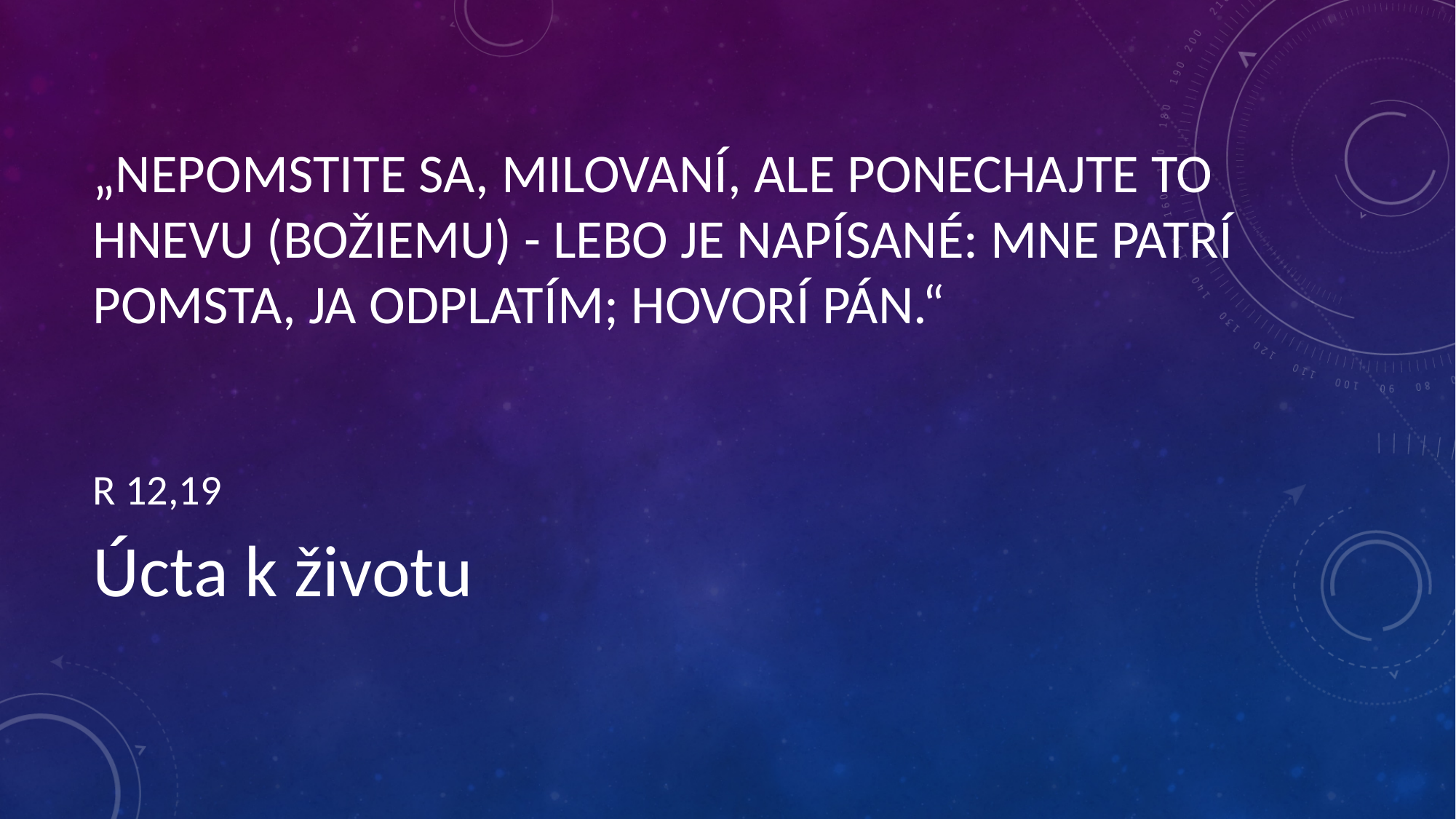

# „nepomstite sa, milovaní, ale ponechajte to hnevu (Božiemu) - lebo je napísané: Mne patrí pomsta, ja odplatím; hovorí Pán.“
R 12,19
Úcta k životu